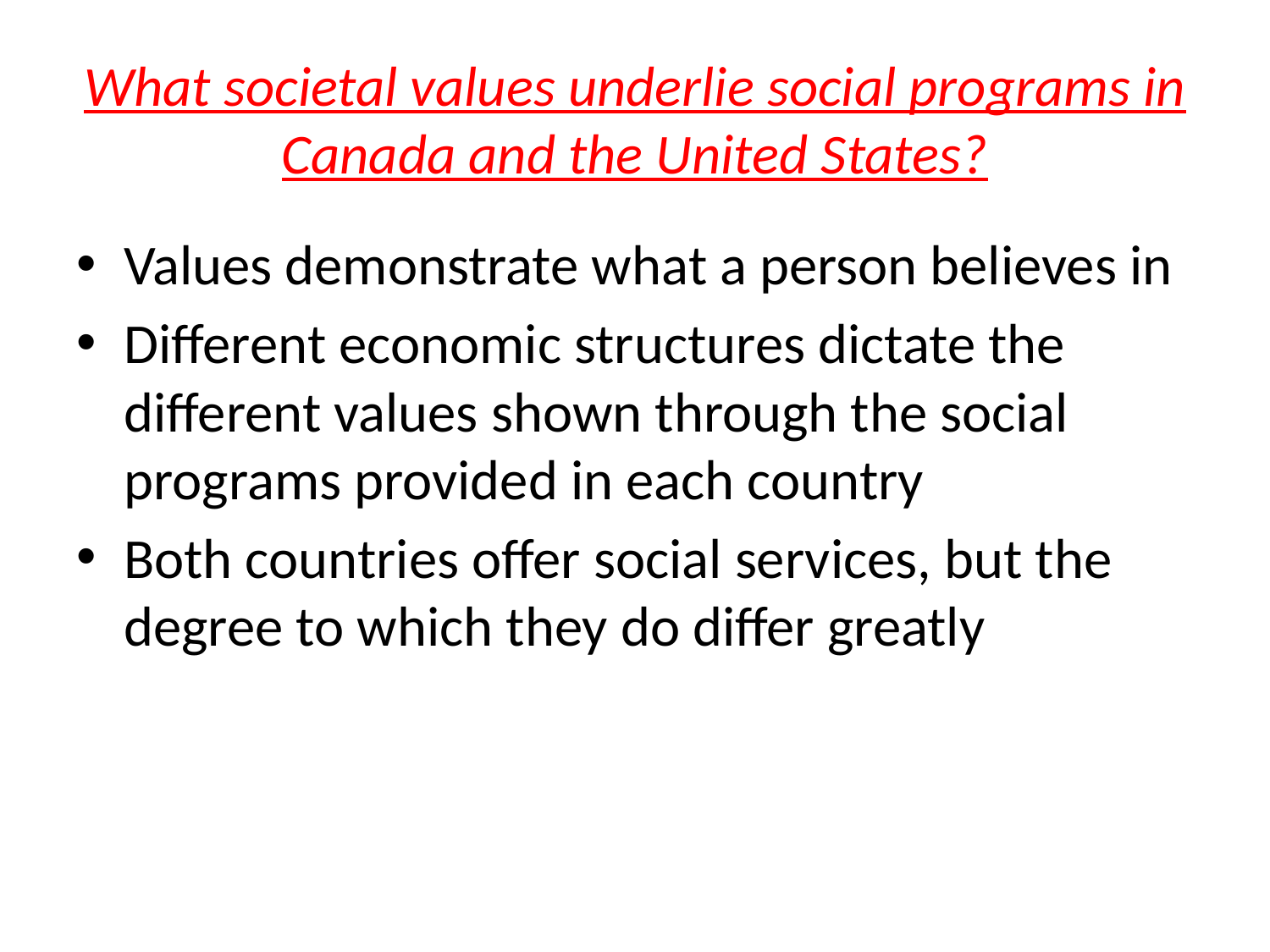

# What societal values underlie social programs in Canada and the United States?
Values demonstrate what a person believes in
Different economic structures dictate the different values shown through the social programs provided in each country
Both countries offer social services, but the degree to which they do differ greatly